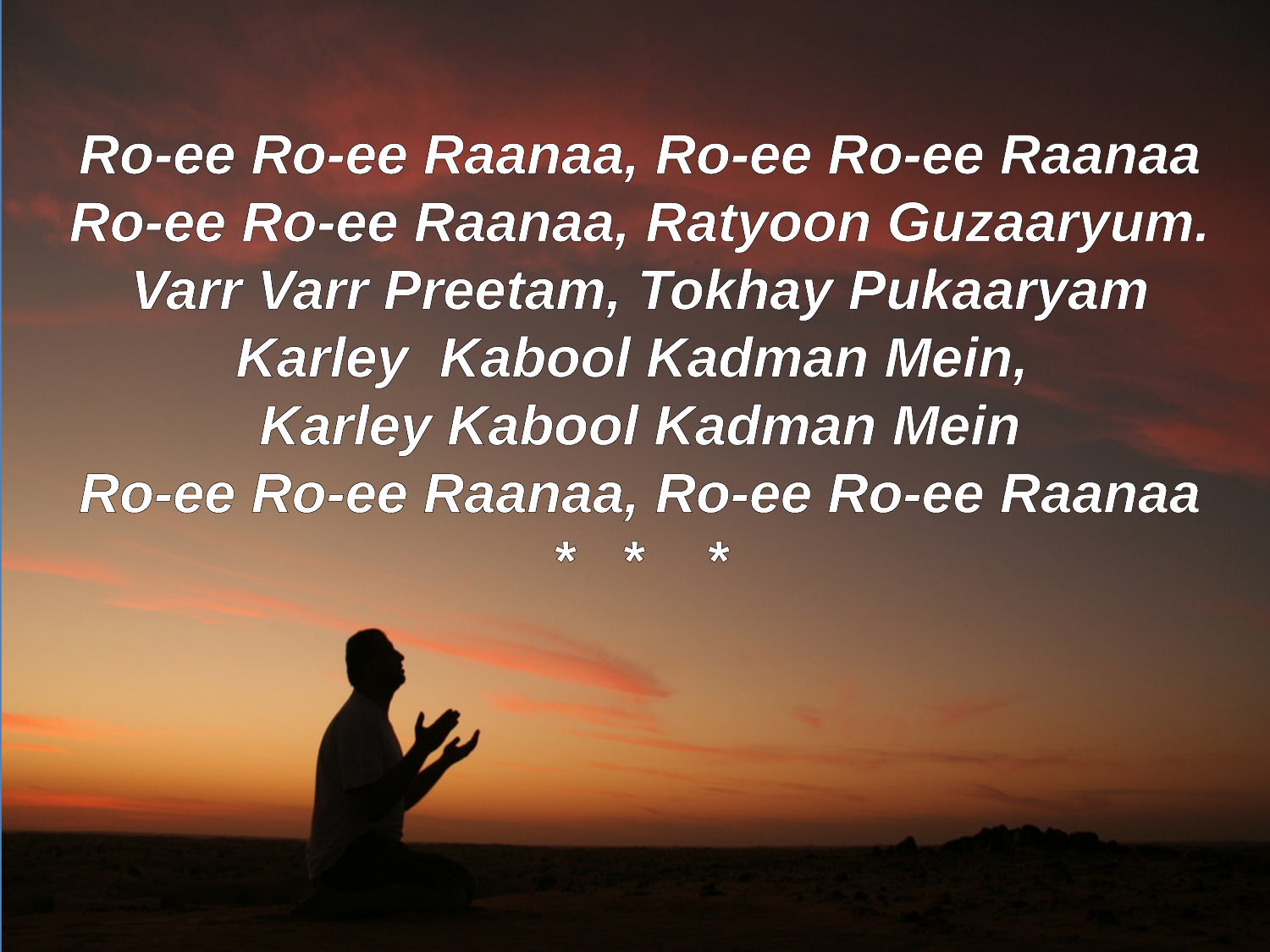

# Ro-ee Ro-ee Raanaa, Ro-ee Ro-ee Raanaa Ro-ee Ro-ee Raanaa, Ratyoon Guzaaryum. Varr Varr Preetam, Tokhay Pukaaryam Karley  Kabool Kadman Mein, Karley Kabool Kadman Mein Ro-ee Ro-ee Raanaa, Ro-ee Ro-ee Raanaa *   *    *